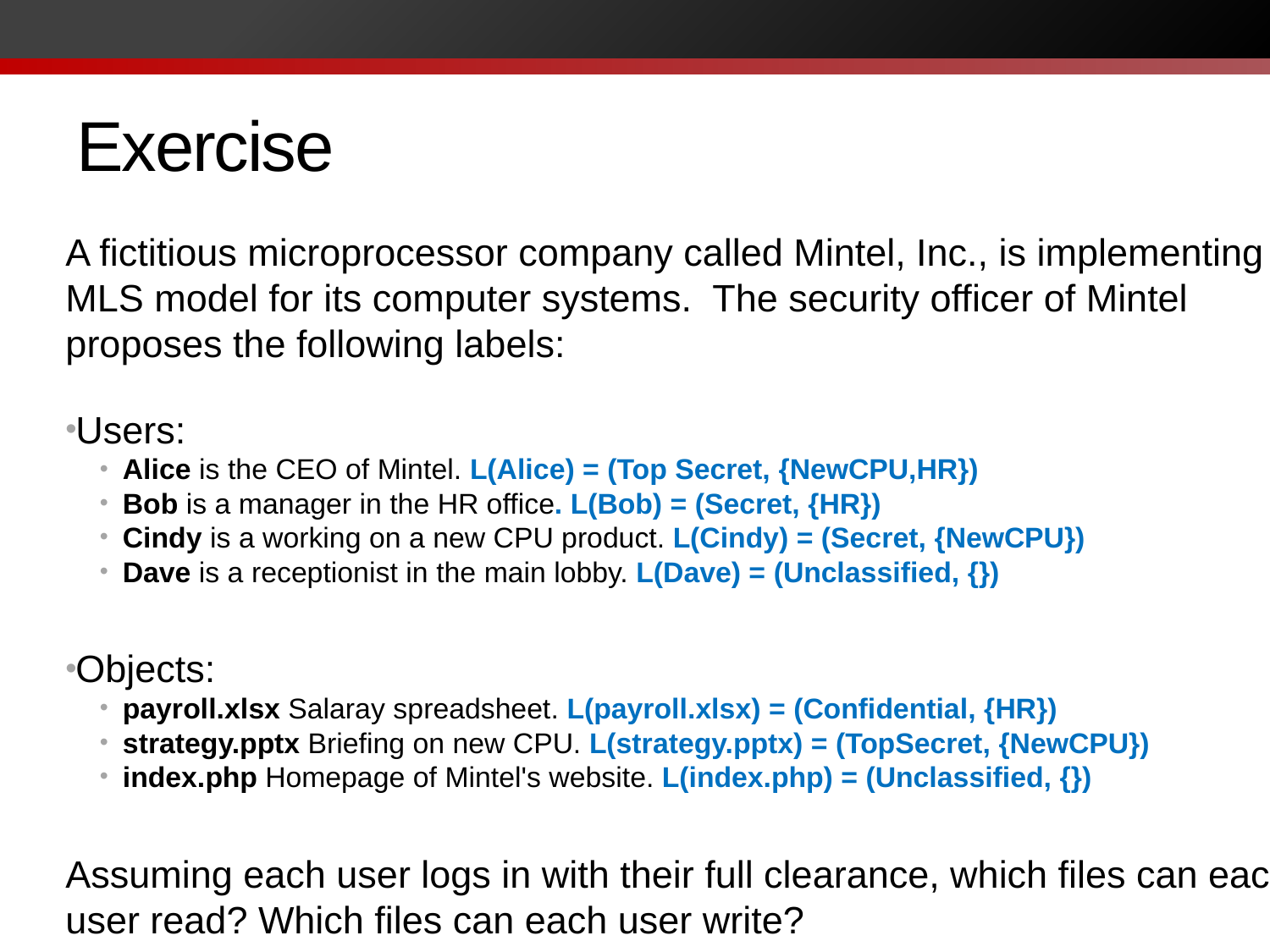

# Exercise
A fictitious microprocessor company called Mintel, Inc., is implementing a MLS model for its computer systems.  The security officer of Mintel proposes the following labels:

Users:
Alice is the CEO of Mintel. L(Alice) = (Top Secret, {NewCPU,HR})
Bob is a manager in the HR office. L(Bob) = (Secret, {HR})
Cindy is a working on a new CPU product. L(Cindy) = (Secret, {NewCPU})
Dave is a receptionist in the main lobby. L(Dave) = (Unclassified, {})

Objects:
payroll.xlsx Salaray spreadsheet. L(payroll.xlsx) = (Confidential, {HR})
strategy.pptx Briefing on new CPU. L(strategy.pptx) = (TopSecret, {NewCPU})
index.php Homepage of Mintel's website. L(index.php) = (Unclassified, {})

Assuming each user logs in with their full clearance, which files can each user read? Which files can each user write?